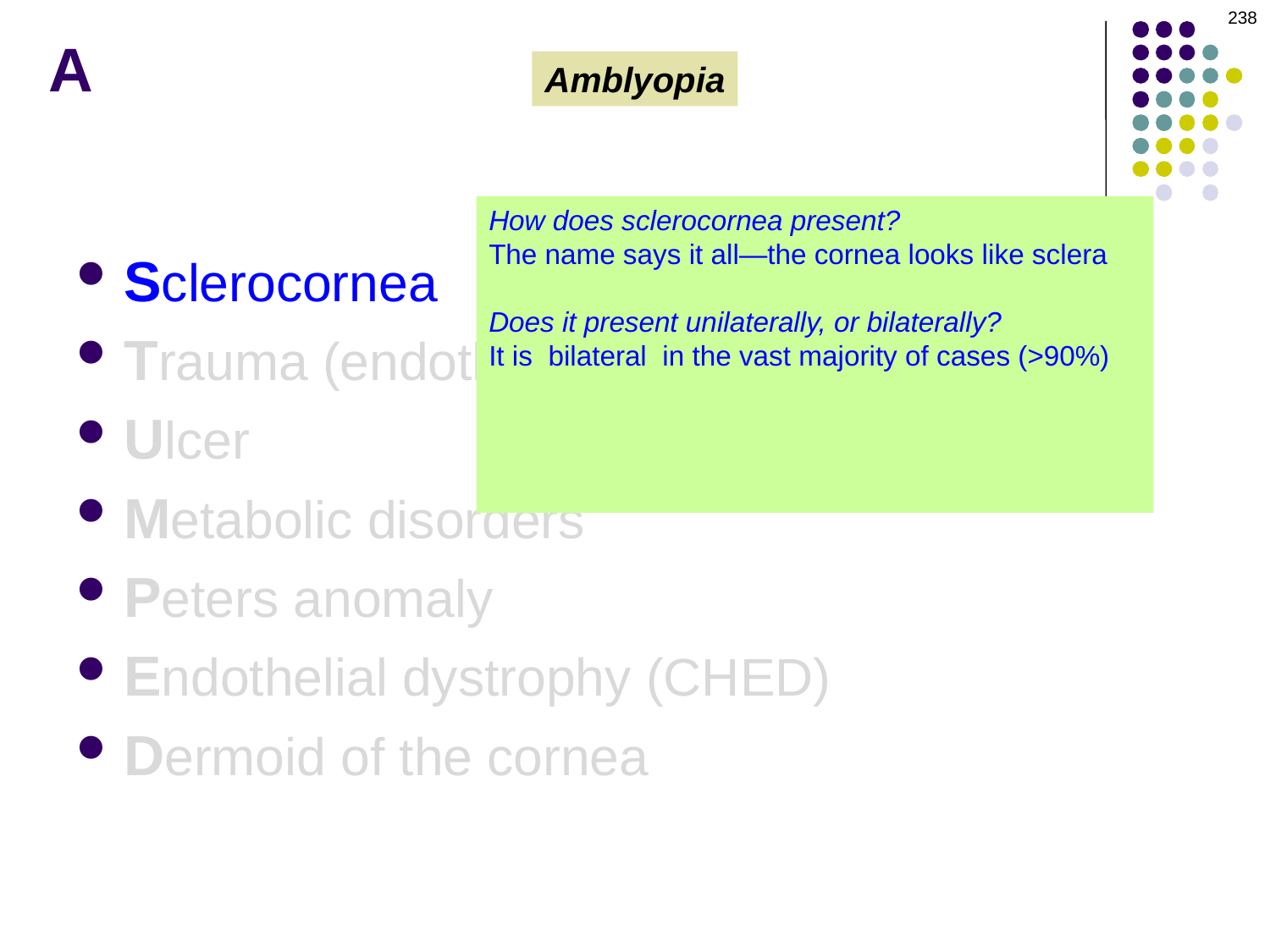

238
A
Amblyopia
How does sclerocornea present?
The name says it all—the cornea looks like sclera

Does it present unilaterally, or bilaterally?
It is  bilateral  in the vast majority of cases (>90%)

Another congenital corneal abnormality is strongly associated with sclerocornea. What is it?
Cornea plana
Sclerocornea
Trauma (endothelial; from forceps, etc)
Ulcer
Metabolic disorders
Peters anomaly
Endothelial dystrophy (CHED)
Dermoid of the cornea